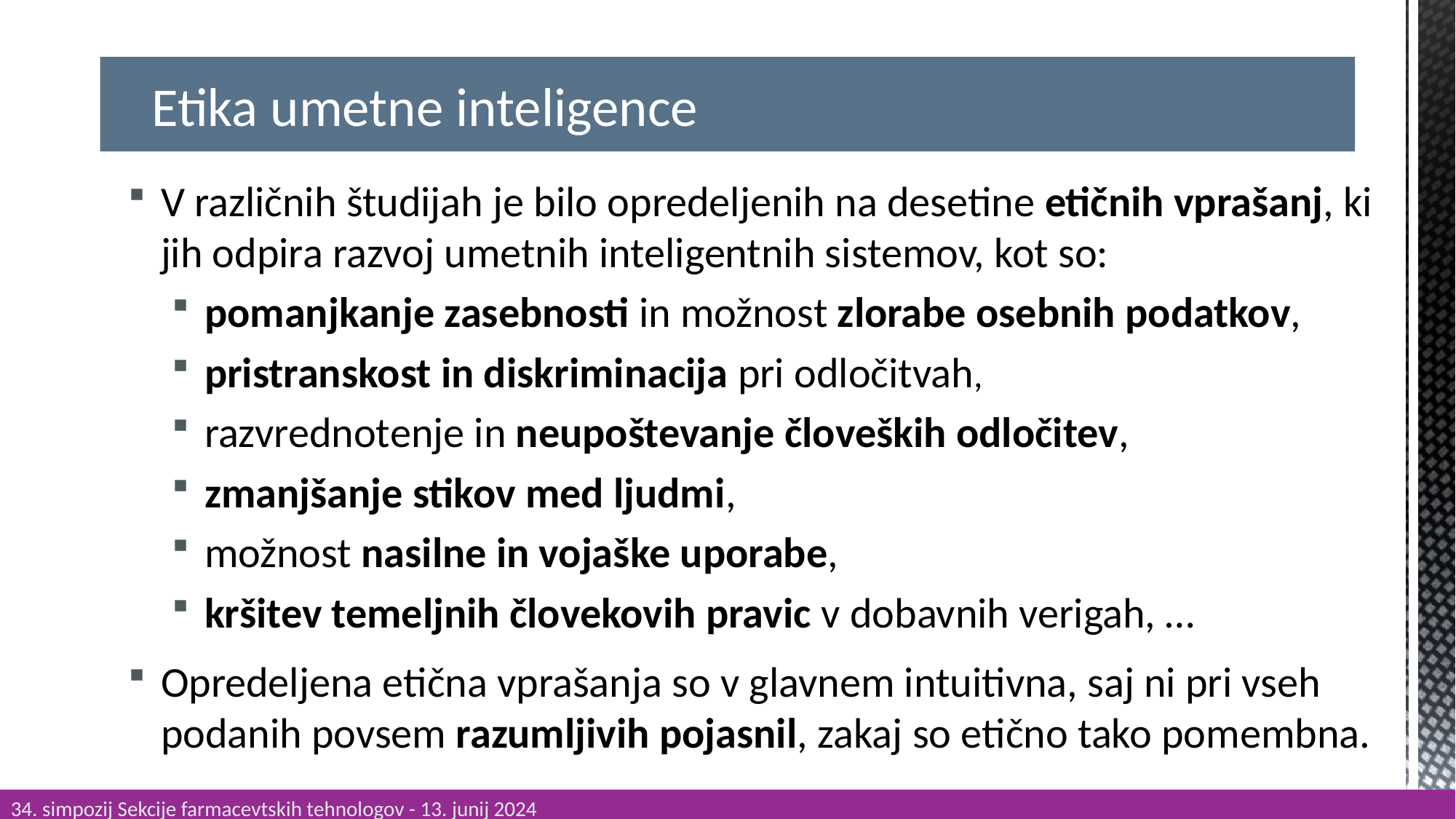

Etika umetne inteligence
V različnih študijah je bilo opredeljenih na desetine etičnih vprašanj, ki jih odpira razvoj umetnih inteligentnih sistemov, kot so:
pomanjkanje zasebnosti in možnost zlorabe osebnih podatkov,
pristranskost in diskriminacija pri odločitvah,
razvrednotenje in neupoštevanje človeških odločitev,
zmanjšanje stikov med ljudmi,
možnost nasilne in vojaške uporabe,
kršitev temeljnih človekovih pravic v dobavnih verigah, …
Opredeljena etična vprašanja so v glavnem intuitivna, saj ni pri vseh podanih povsem razumljivih pojasnil, zakaj so etično tako pomembna.